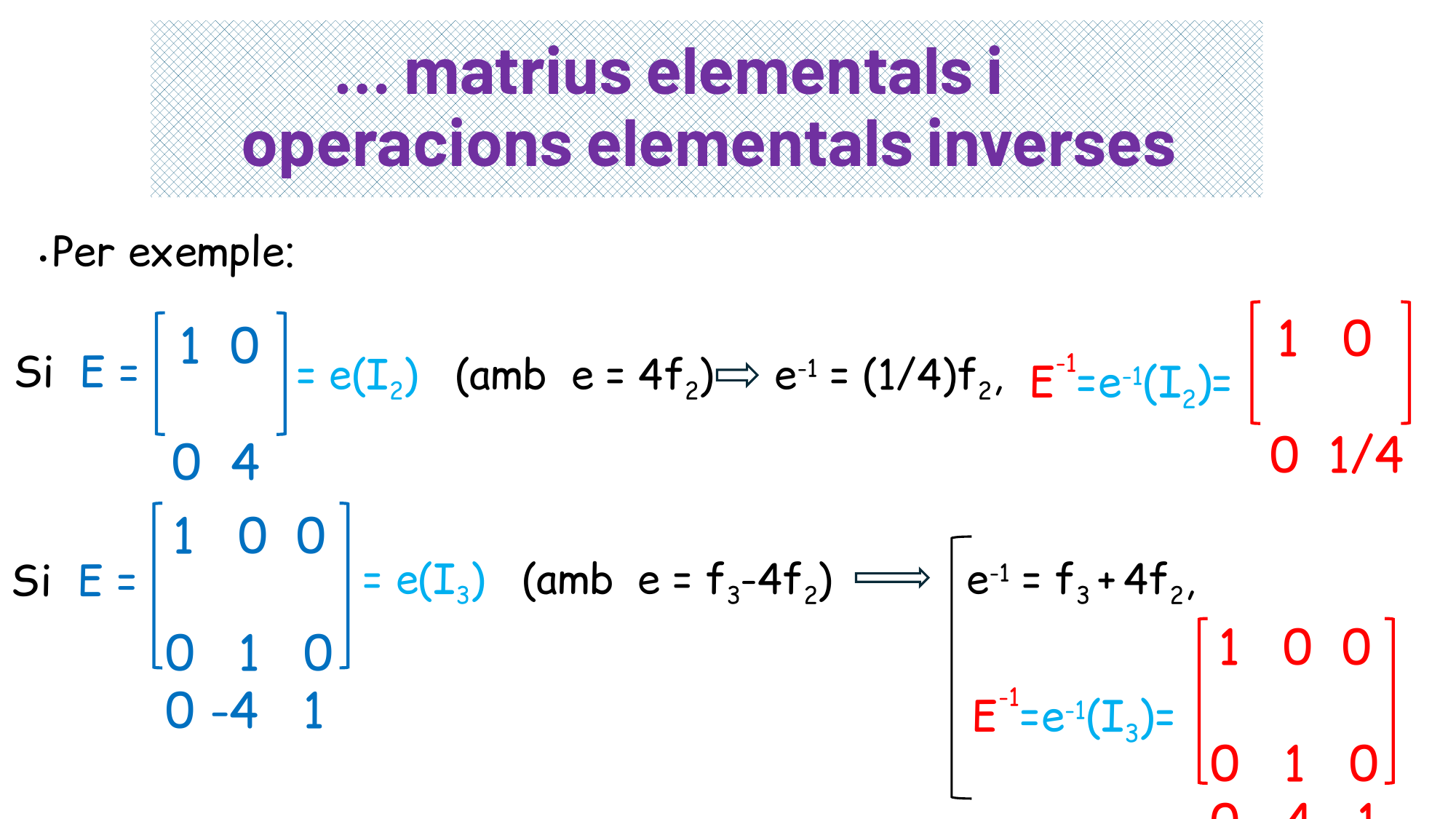

# … matrius elementals i operacions elementals inverses
• Per exemple:

   1   0
  0  1/4

   1  0
  0  4

Si  E =
 E-1=e-1(I2)=
 = e(I2)   (amb  e = 4f2)     e-1 = (1/4)f2,

   1   0  0
  0   1   0
  0 -4   1

         = e(I3)   (amb  e = f3-4f2)           e-1 = f3 + 4f2,
Si  E =

   1   0  0
  0   1   0
  0   4   1

 E-1=e-1(I3)=